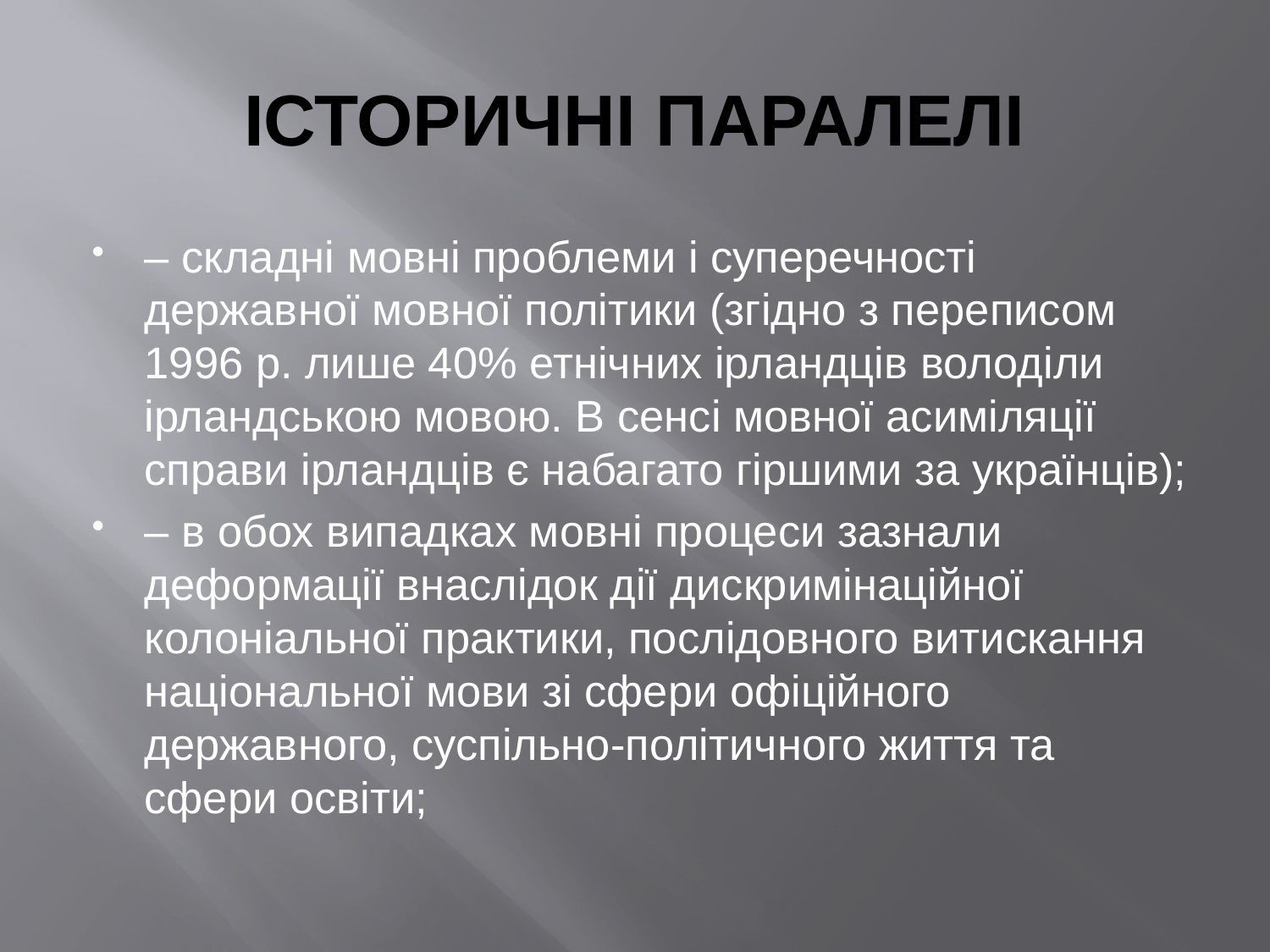

# ІСТОРИЧНІ ПАРАЛЕЛІ
– складні мовні проблеми і суперечності державної мовної політики (згідно з переписом 1996 р. лише 40% етнічних ірландців володіли ірландською мовою. В сенсі мовної асиміляції справи ірландців є набагато гіршими за українців);
– в обох випадках мовні процеси зазнали деформації внаслідок дії дискримінаційної колоніальної практики, послідовного витискання національної мови зі сфери офіційного державного, суспільно-політичного життя та сфери освіти;